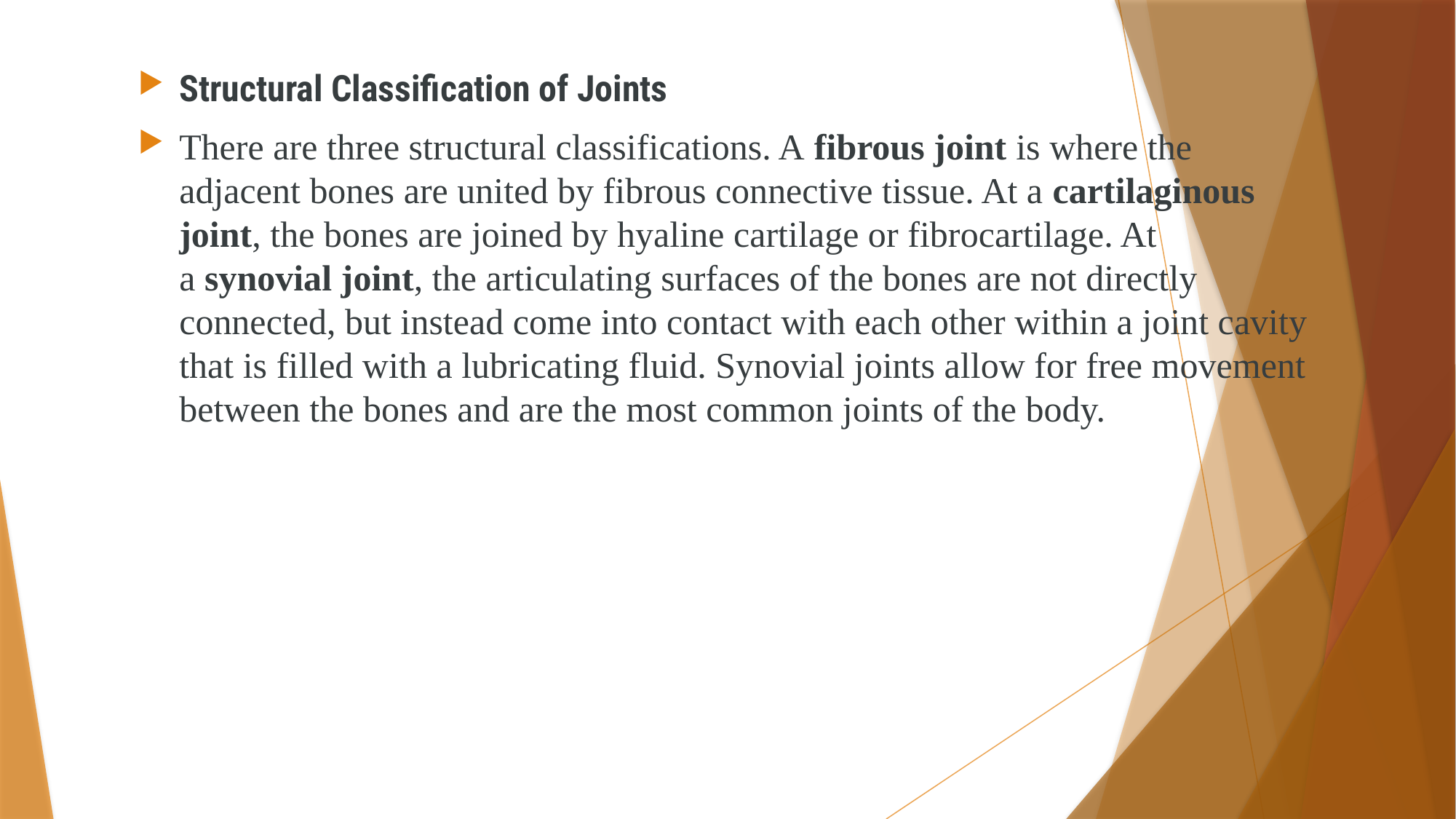

Structural Classification of Joints
There are three structural classifications. A fibrous joint is where the adjacent bones are united by fibrous connective tissue. At a cartilaginous joint, the bones are joined by hyaline cartilage or fibrocartilage. At a synovial joint, the articulating surfaces of the bones are not directly connected, but instead come into contact with each other within a joint cavity that is filled with a lubricating fluid. Synovial joints allow for free movement between the bones and are the most common joints of the body.